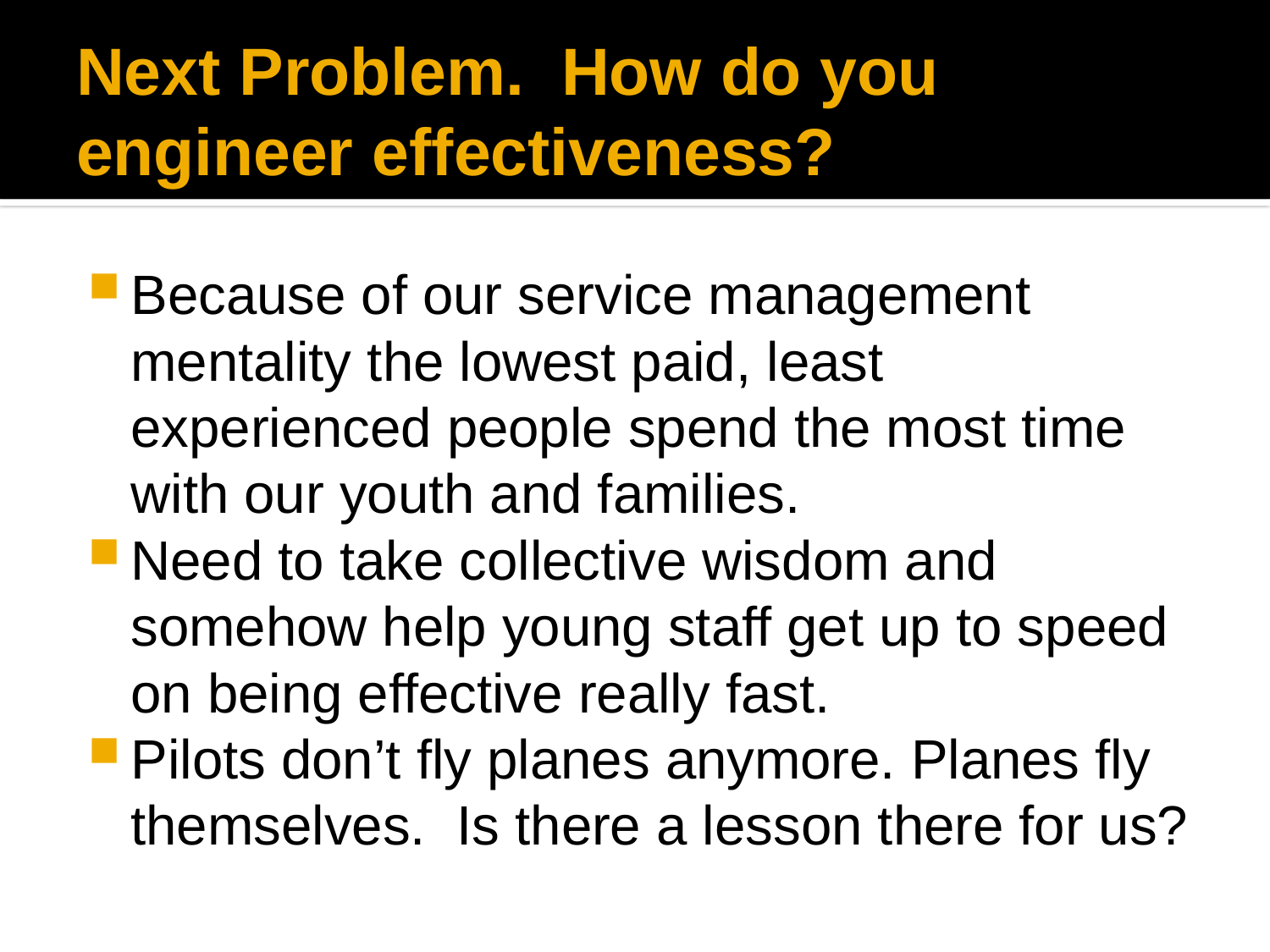

# Next Problem.  How do you engineer effectiveness?
Because of our service management mentality the lowest paid, least experienced people spend the most time with our youth and families.
Need to take collective wisdom and somehow help young staff get up to speed on being effective really fast.
Pilots don’t fly planes anymore. Planes fly themselves.  Is there a lesson there for us?